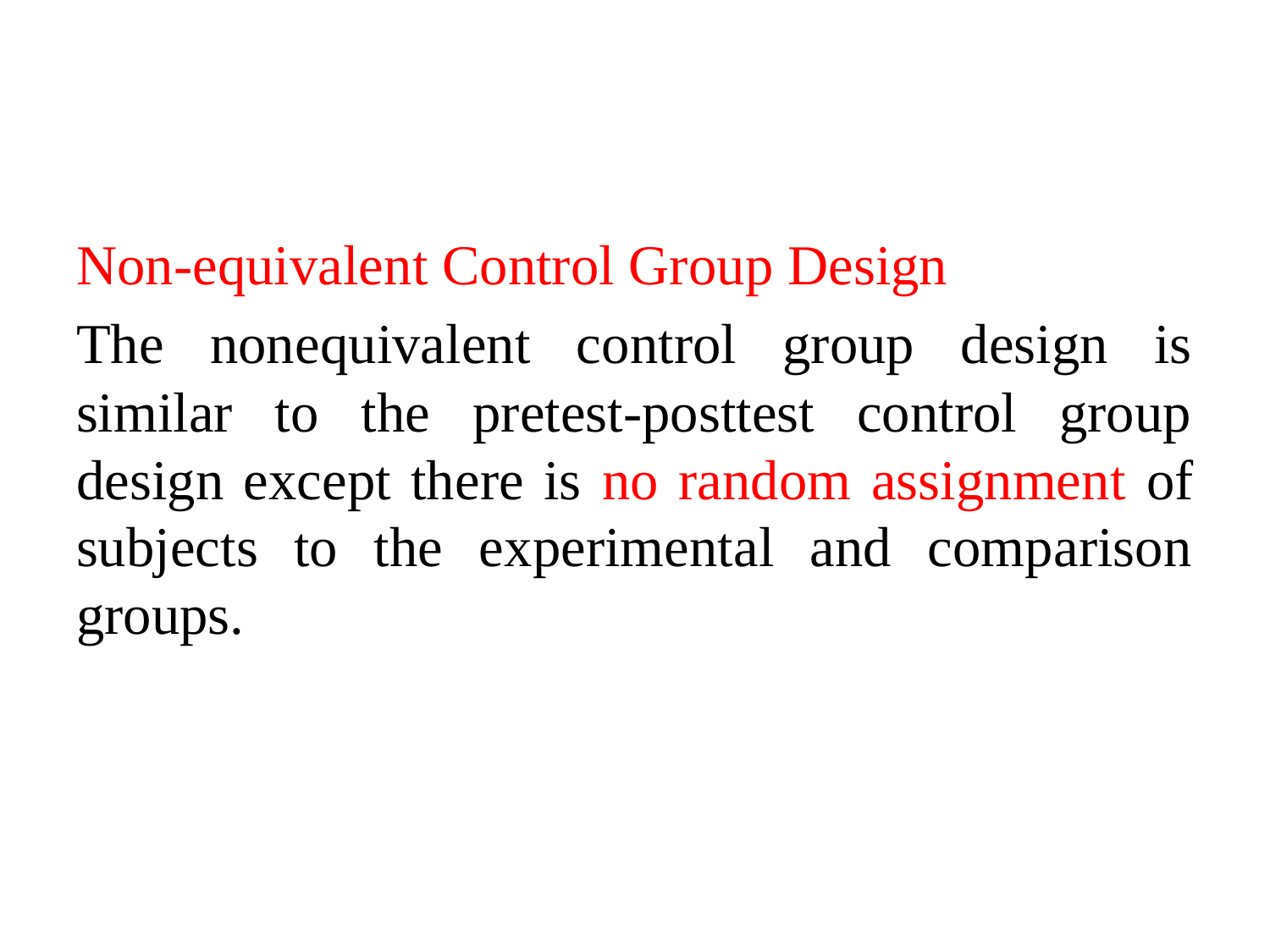

#
Non-equivalent Control Group Design
The nonequivalent control group design is similar to the pretest-posttest control group design except there is no random assignment of subjects to the experimental and comparison groups.